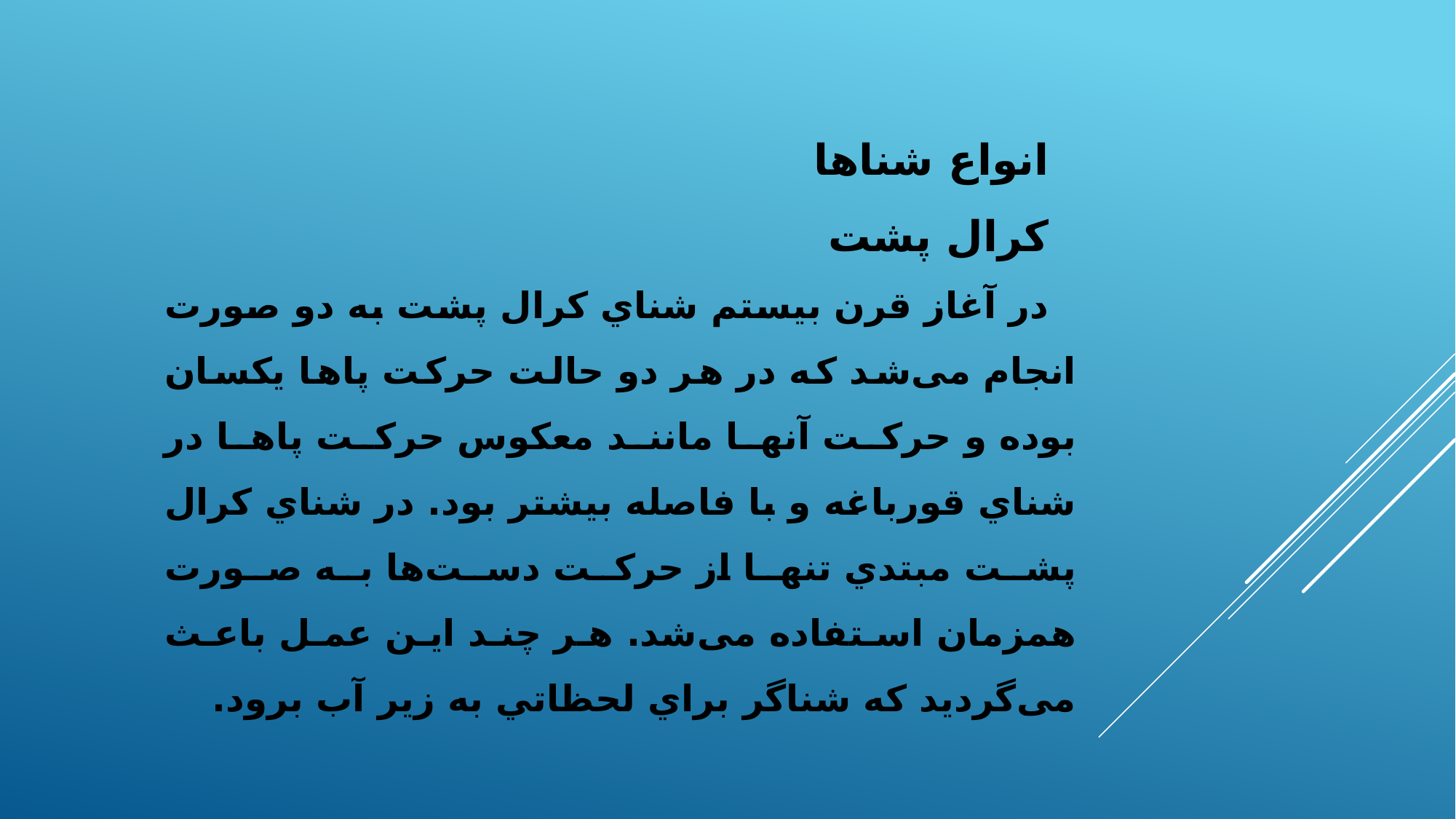

انواع شناها
كرال پشت
در آغاز قرن بيستم شناي كرال پشت به دو صورت انجام می‌شد كه در هر دو حالت حركت پاها يكسان بوده و حركت آنها مانند معكوس حركت پاها در شناي قورباغه و با فاصله بيشتر بود. در شناي كرال پشت مبتدي تنها از حركت دست‌ها به صورت همزمان استفاده می‌شد. هر چند اين عمل باعث می‌گردید كه شناگر براي لحظاتي به زير آب برود.